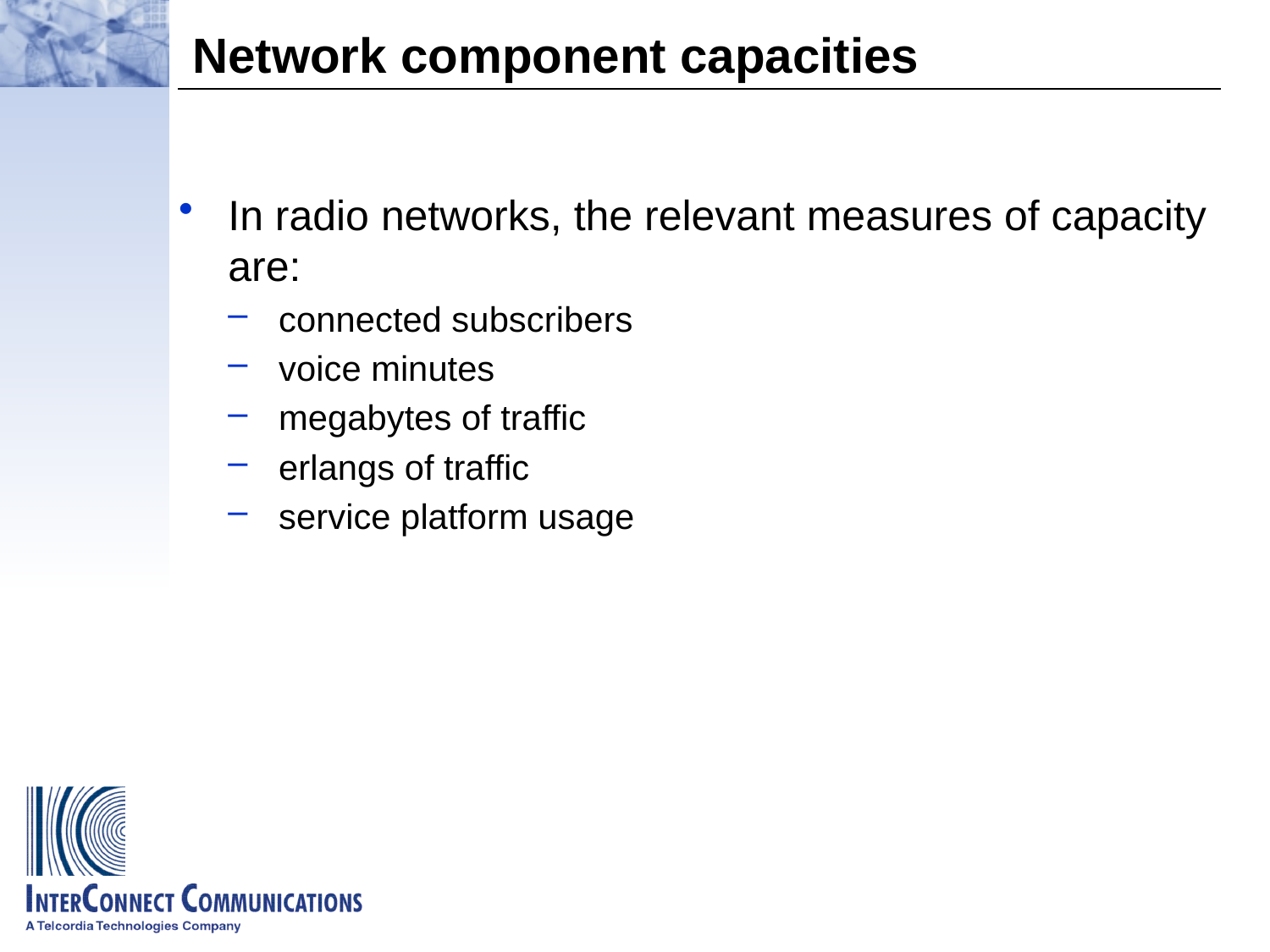

# Network component capacities

In radio networks, the relevant measures of capacity are:
connected subscribers
voice minutes
megabytes of traffic
erlangs of traffic
service platform usage